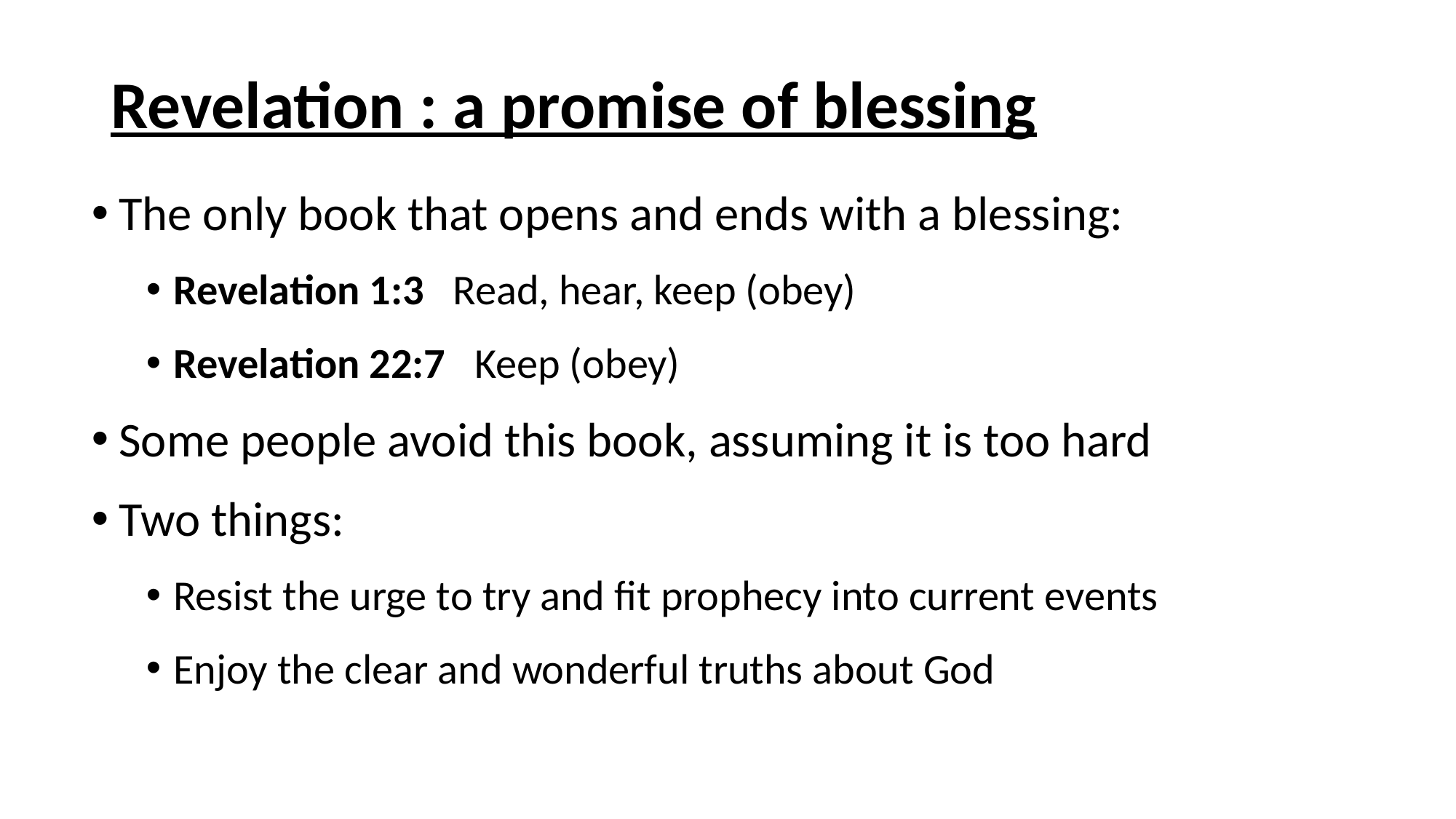

# Revelation : a promise of blessing
The only book that opens and ends with a blessing:
Revelation 1:3   Read, hear, keep (obey)
Revelation 22:7   Keep (obey)
Some people avoid this book, assuming it is too hard
Two things:
Resist the urge to try and fit prophecy into current events
Enjoy the clear and wonderful truths about God